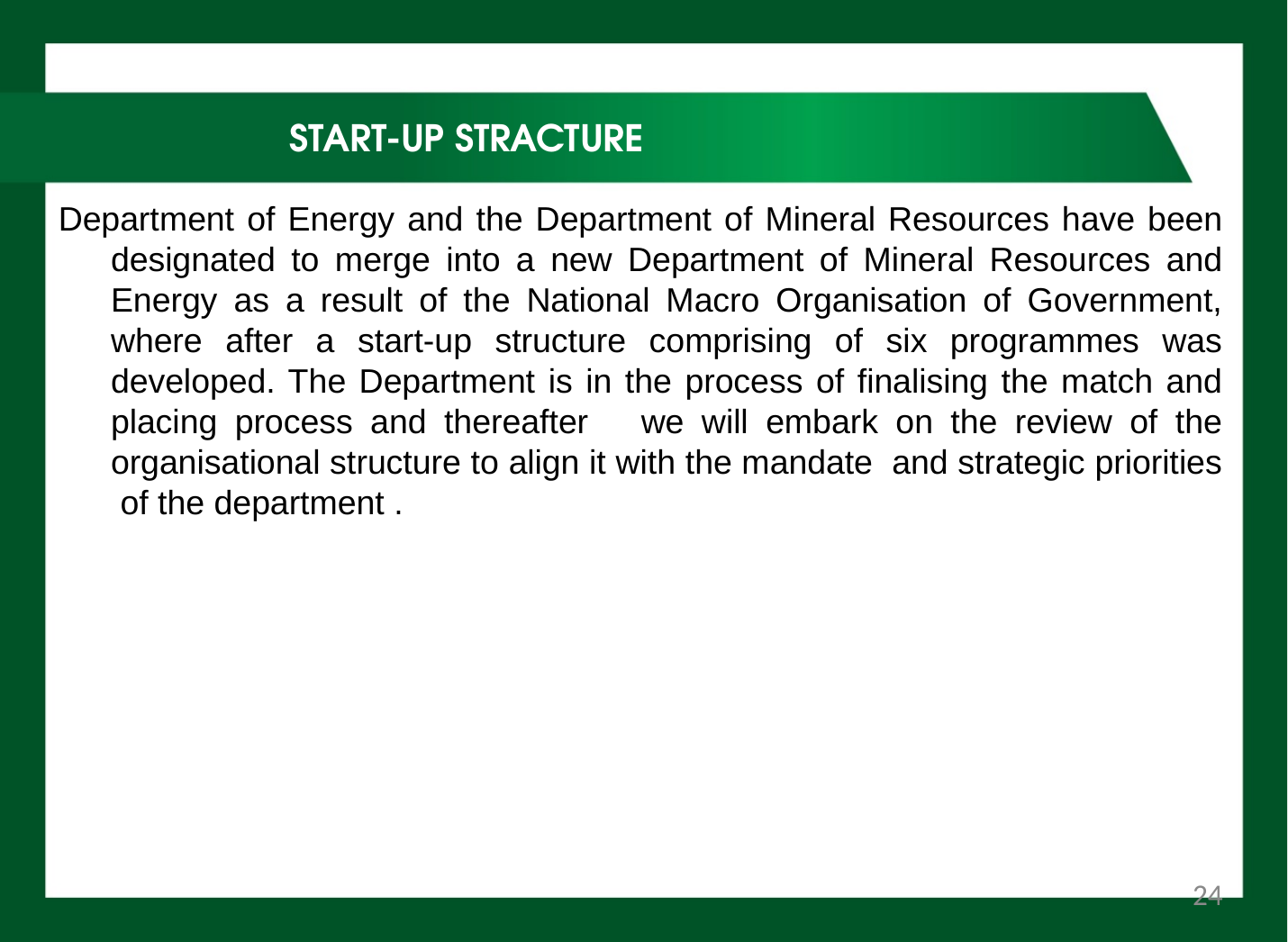

# START-UP STRACTURE
Department of Energy and the Department of Mineral Resources have been designated to merge into a new Department of Mineral Resources and Energy as a result of the National Macro Organisation of Government, where after a start-up structure comprising of six programmes was developed. The Department is in the process of finalising the match and placing process and thereafter   we will embark on the review of the organisational structure to align it with the mandate  and strategic priorities  of the department .

24